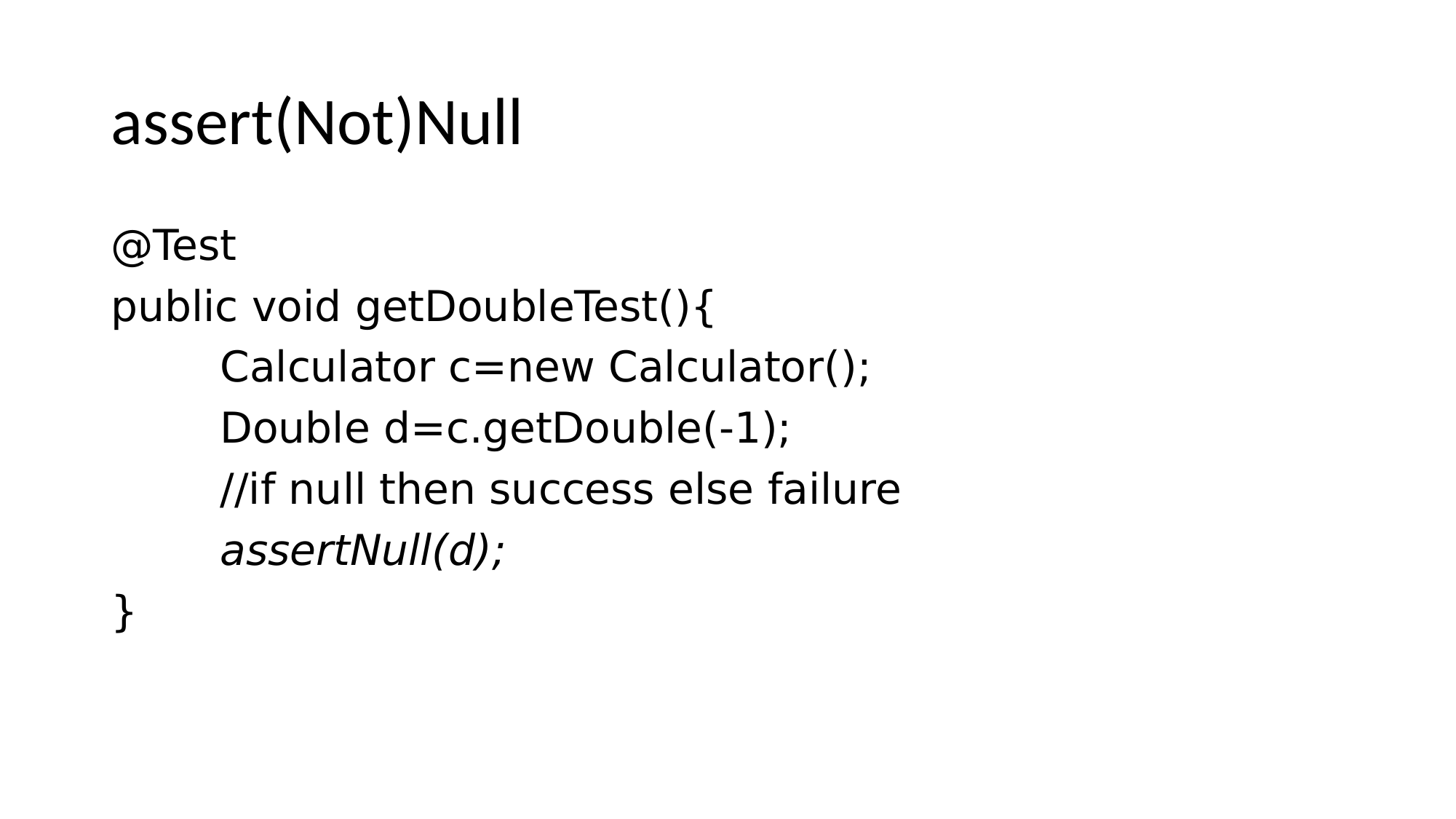

# assert(Not)Null
@Test
public void getDoubleTest(){
	Calculator c=new Calculator();
	Double d=c.getDouble(-1);
	//if null then success else failure
	assertNull(d);
}